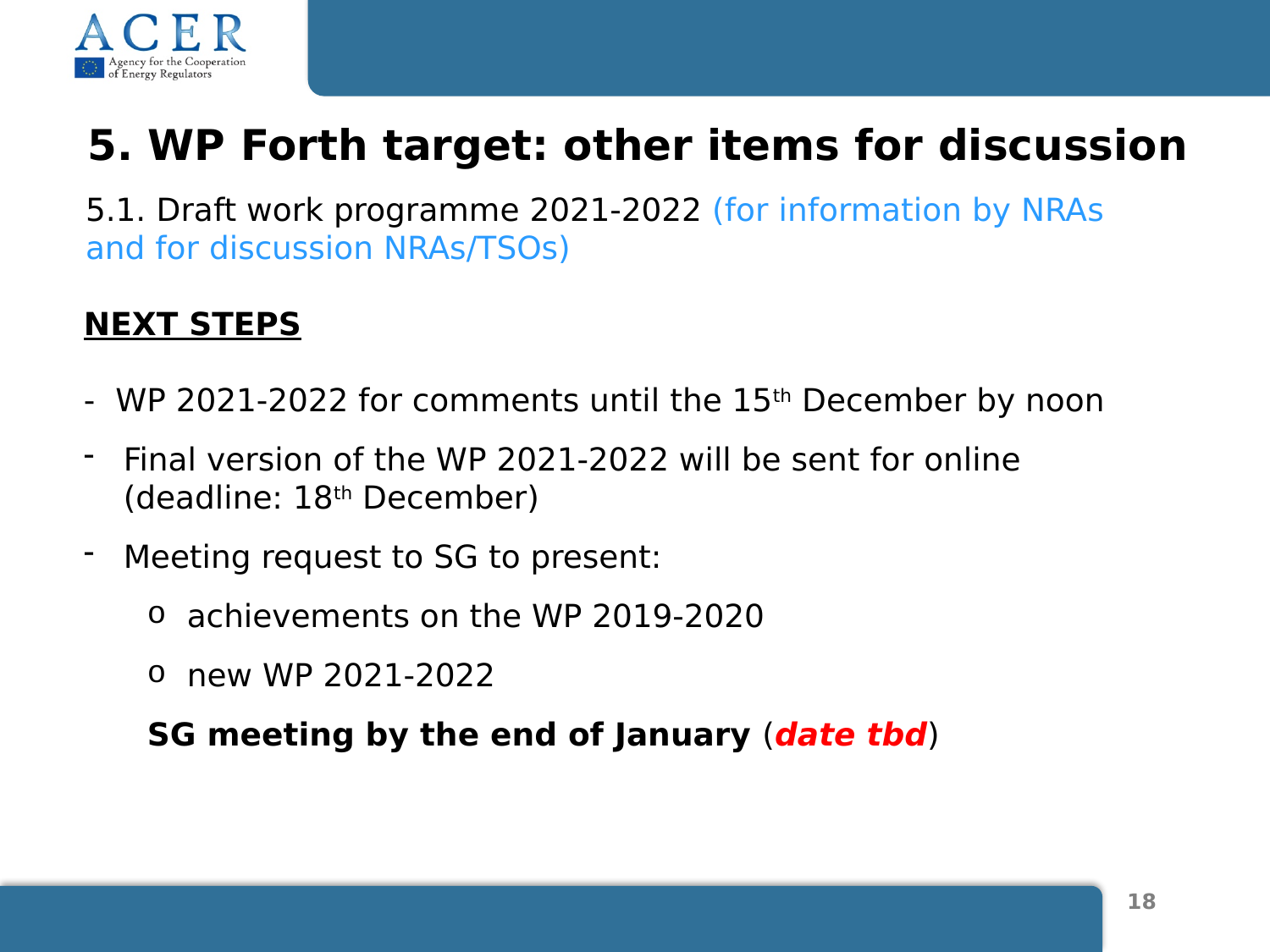

5. WP Forth target: other items for discussion
5.1. Draft work programme 2021-2022 (for information by NRAs and for discussion NRAs/TSOs)

NEXT STEPS

-  WP 2021-2022 for comments until the 15th December by noon
Final version of the WP 2021-2022 will be sent for online (deadline: 18th December)
Meeting request to SG to present:
achievements on the WP 2019-2020
new WP 2021-2022
SG meeting by the end of January (date tbd)

18